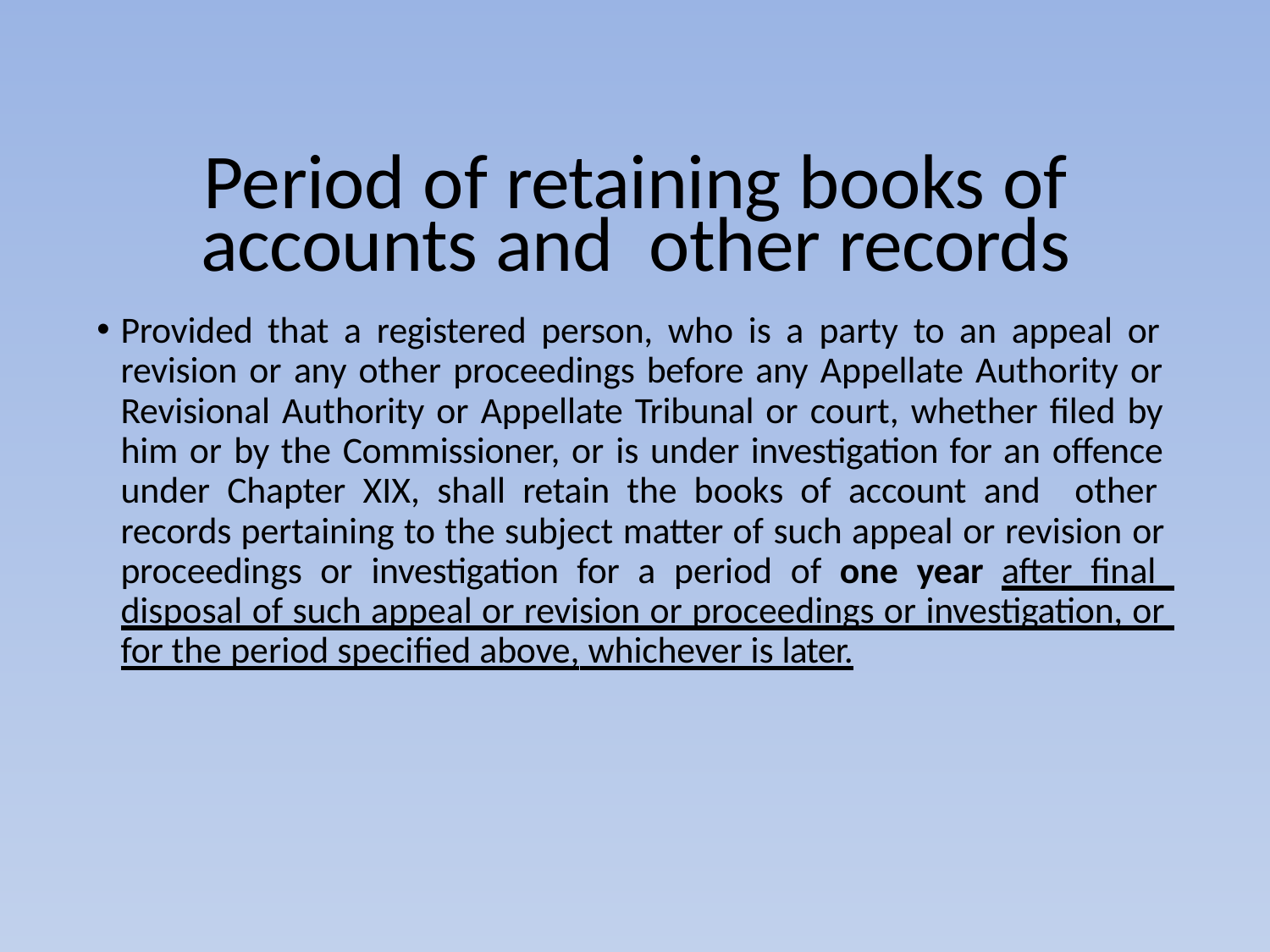

# Period of retaining books of accounts and  other records
Provided that a registered person, who is a party to an appeal or  revision or any other proceedings before any Appellate Authority or  Revisional Authority or Appellate Tribunal or court, whether filed by  him or by the Commissioner, or is under investigation for an offence  under Chapter XIX, shall retain the books of account and  other  records pertaining to the subject matter of such appeal or revision or  proceedings or investigation for a period of one year after final  disposal of such appeal or revision or proceedings or investigation, or  for the period specified above, whichever is later.